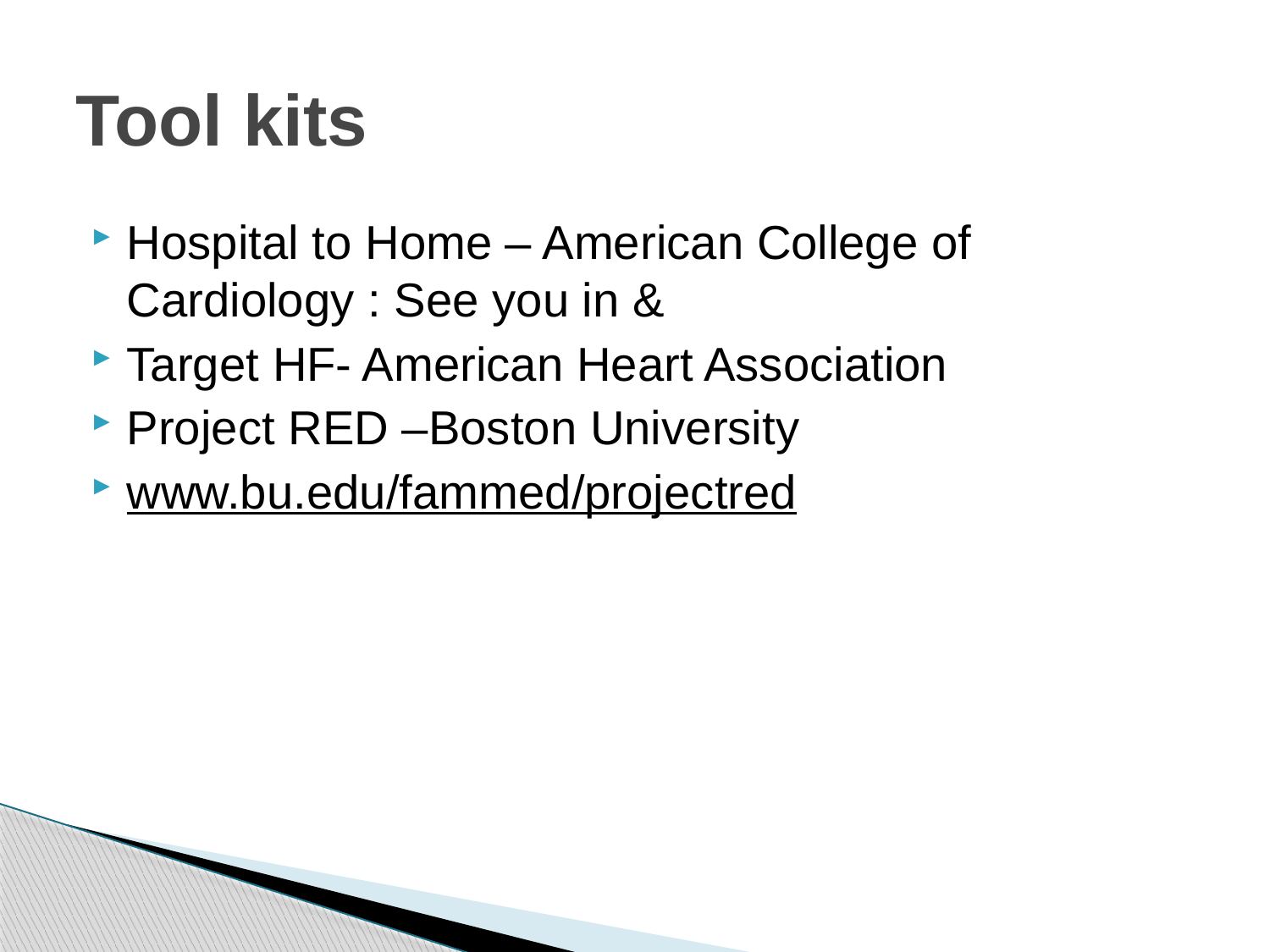

# Tool kits
Hospital to Home – American College of Cardiology : See you in &
Target HF- American Heart Association
Project RED –Boston University
www.bu.edu/fammed/projectred